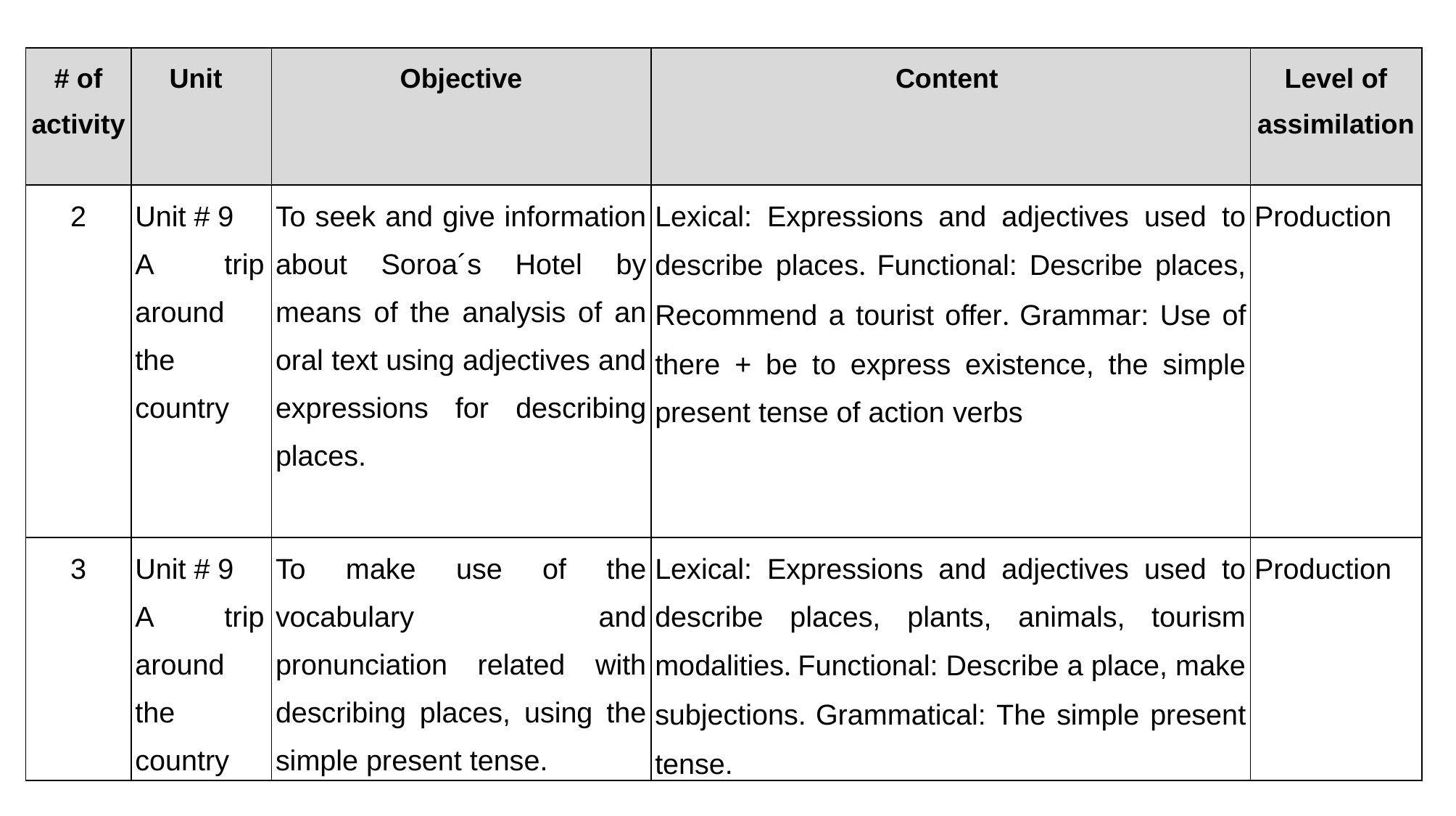

| # of activity | Unit | Objective | Content | Level of assimilation |
| --- | --- | --- | --- | --- |
| 2 | Unit # 9 A trip around the country | To seek and give information about Soroa´s Hotel by means of the analysis of an oral text using adjectives and expressions for describing places. | Lexical: Expressions and adjectives used to describe places. Functional: Describe places, Recommend a tourist offer. Grammar: Use of there + be to express existence, the simple present tense of action verbs | Production |
| 3 | Unit # 9 A trip around the country | To make use of the vocabulary and pronunciation related with describing places, using the simple present tense. | Lexical: Expressions and adjectives used to describe places, plants, animals, tourism modalities. Functional: Describe a place, make subjections. Grammatical: The simple present tense. | Production |